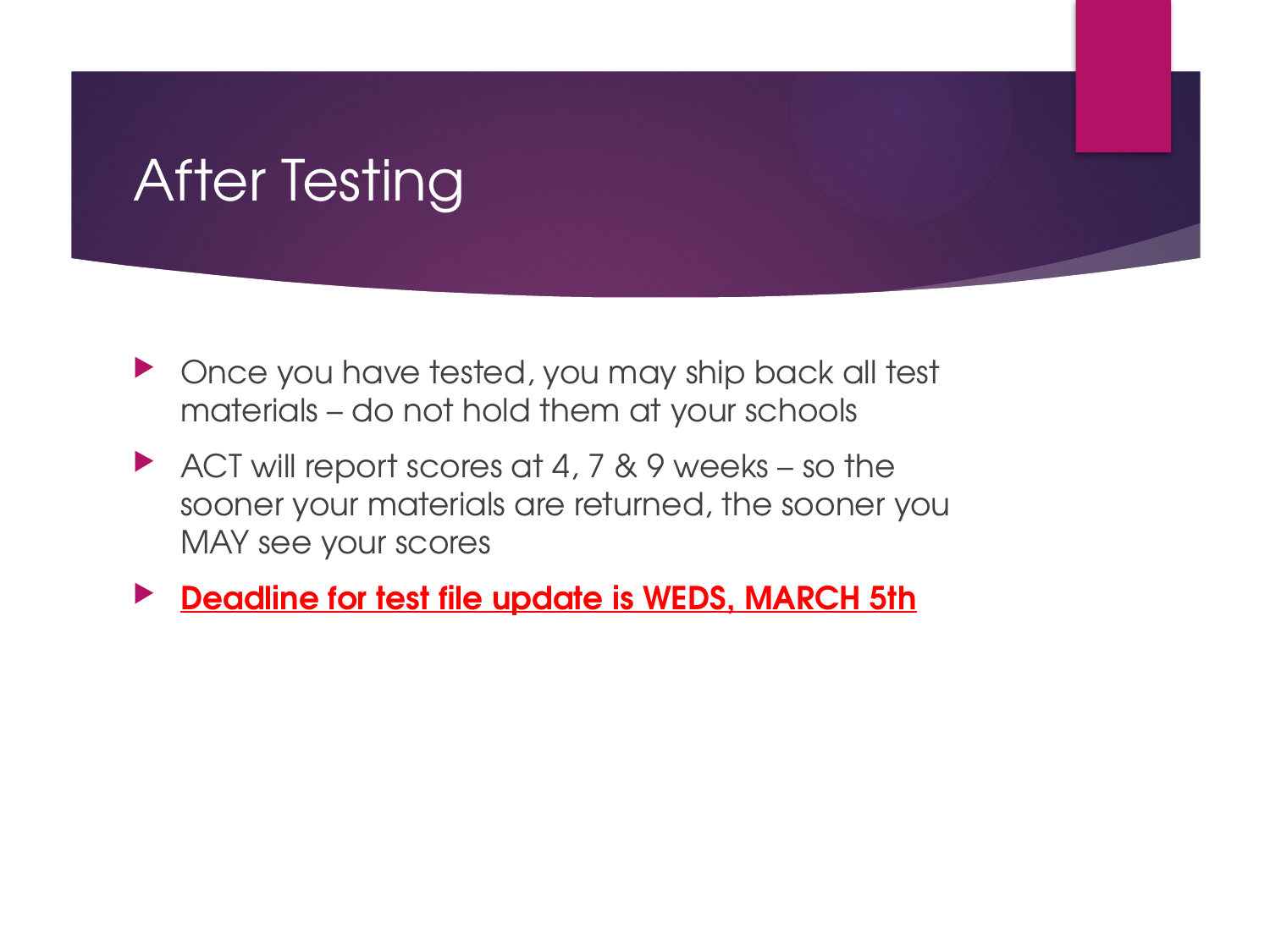

# After Testing
Once you have tested, you may ship back all test materials – do not hold them at your schools
ACT will report scores at 4, 7 & 9 weeks – so the sooner your materials are returned, the sooner you MAY see your scores
Deadline for test file update is WEDS, MARCH 5th